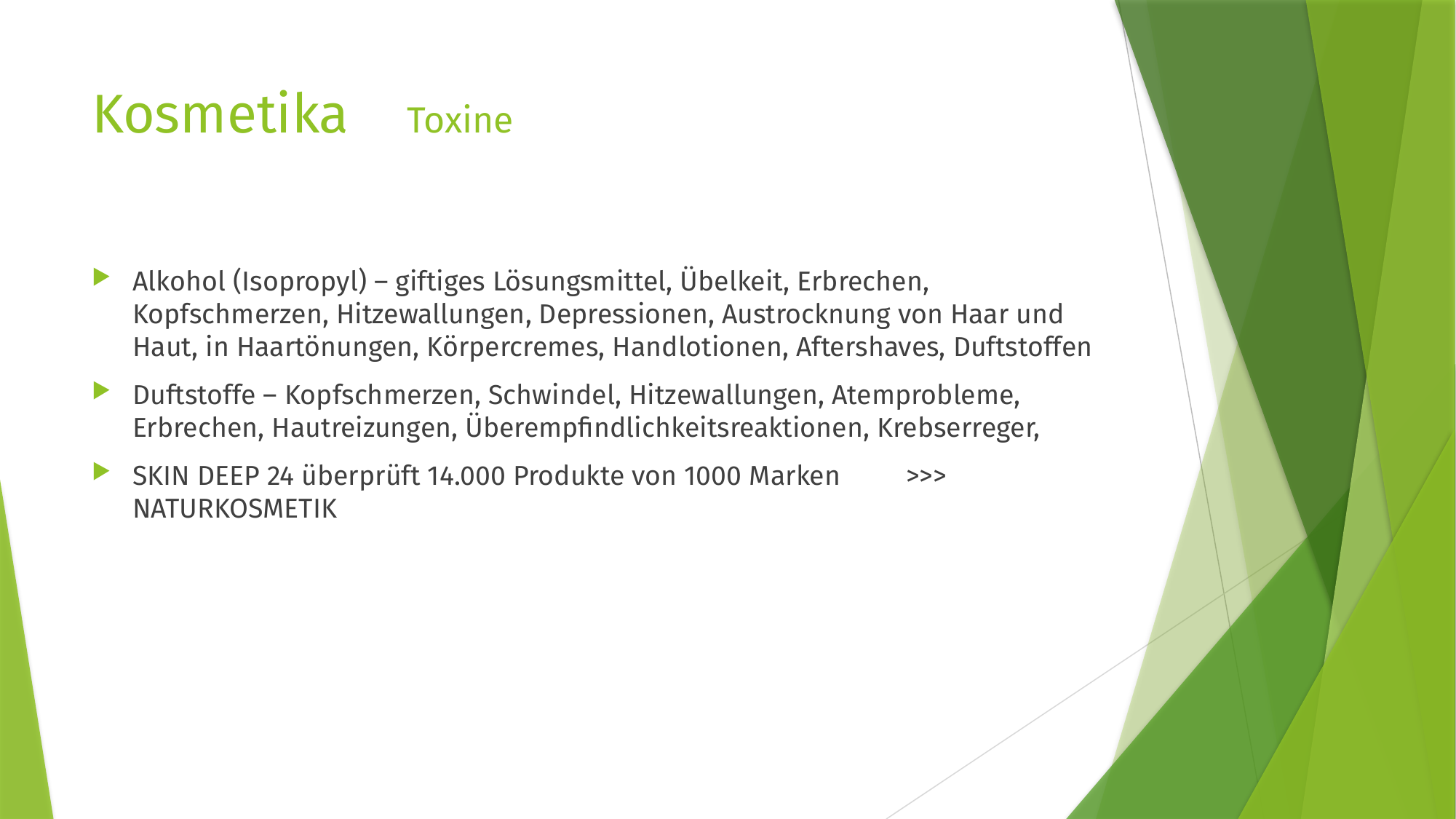

# Kosmetika    Toxine
Alkohol (Isopropyl) – giftiges Lösungsmittel, Übelkeit, Erbrechen, Kopfschmerzen, Hitzewallungen, Depressionen, Austrocknung von Haar und Haut, in Haartönungen, Körpercremes, Handlotionen, Aftershaves, Duftstoffen
Duftstoffe – Kopfschmerzen, Schwindel, Hitzewallungen, Atemprobleme, Erbrechen, Hautreizungen, Überempfindlichkeitsreaktionen, Krebserreger,
SKIN DEEP 24 überprüft 14.000 Produkte von 1000 Marken         >>>     NATURKOSMETIK